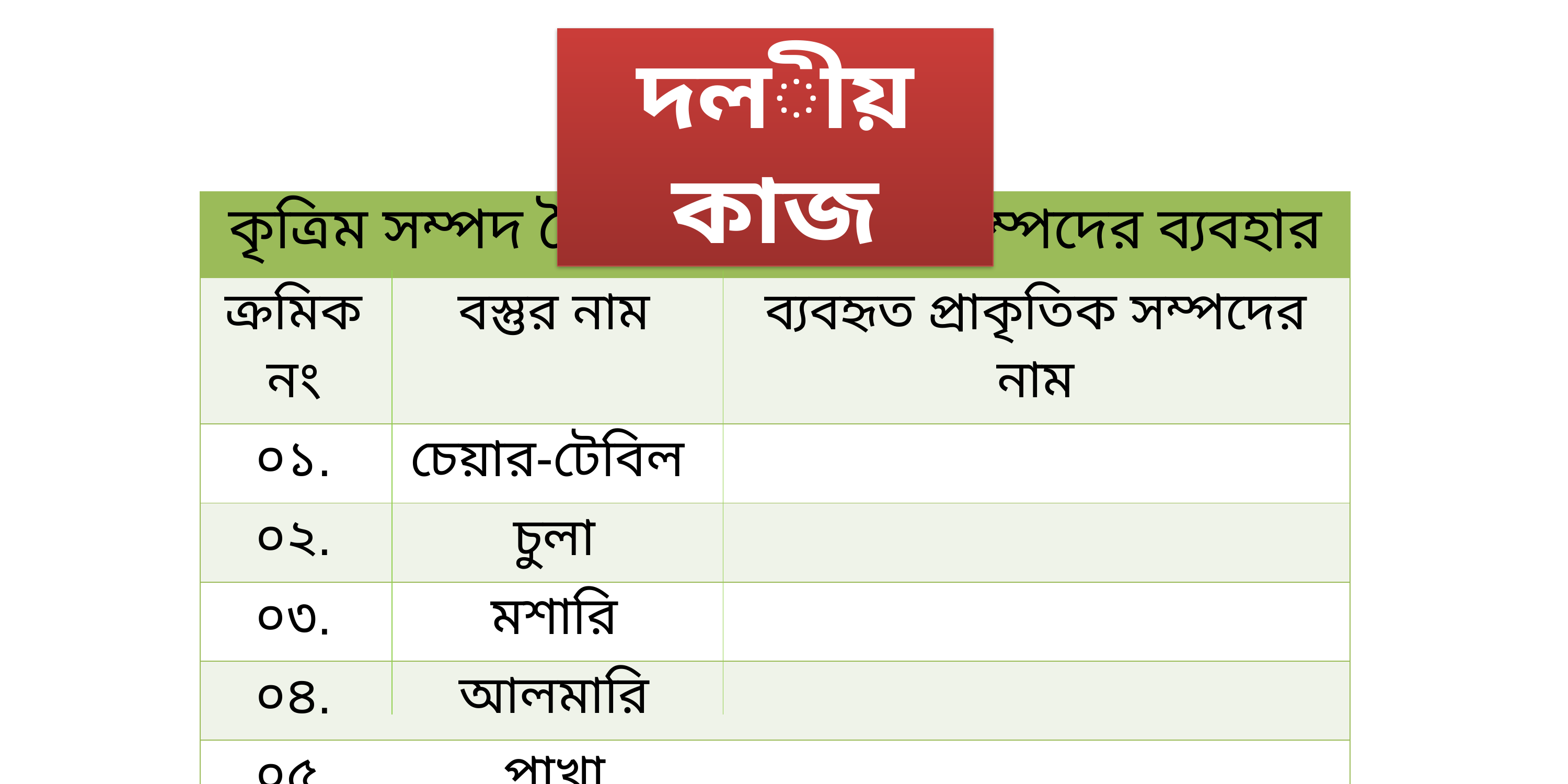

দলীয় কাজ
| কৃত্রিম সম্পদ তৈরিতে প্রাকৃতিক সম্পদের ব্যবহার |  |  |
| --- | --- | --- |
| ক্রমিক নং | বস্তুর নাম | ব্যবহৃত প্রাকৃতিক সম্পদের নাম |
| ০১. | চেয়ার-টেবিল |  |
| ০২. | চুলা |  |
| ০৩. | মশারি |  |
| ০৪. | আলমারি |  |
| ০৫. | পাখা |  |